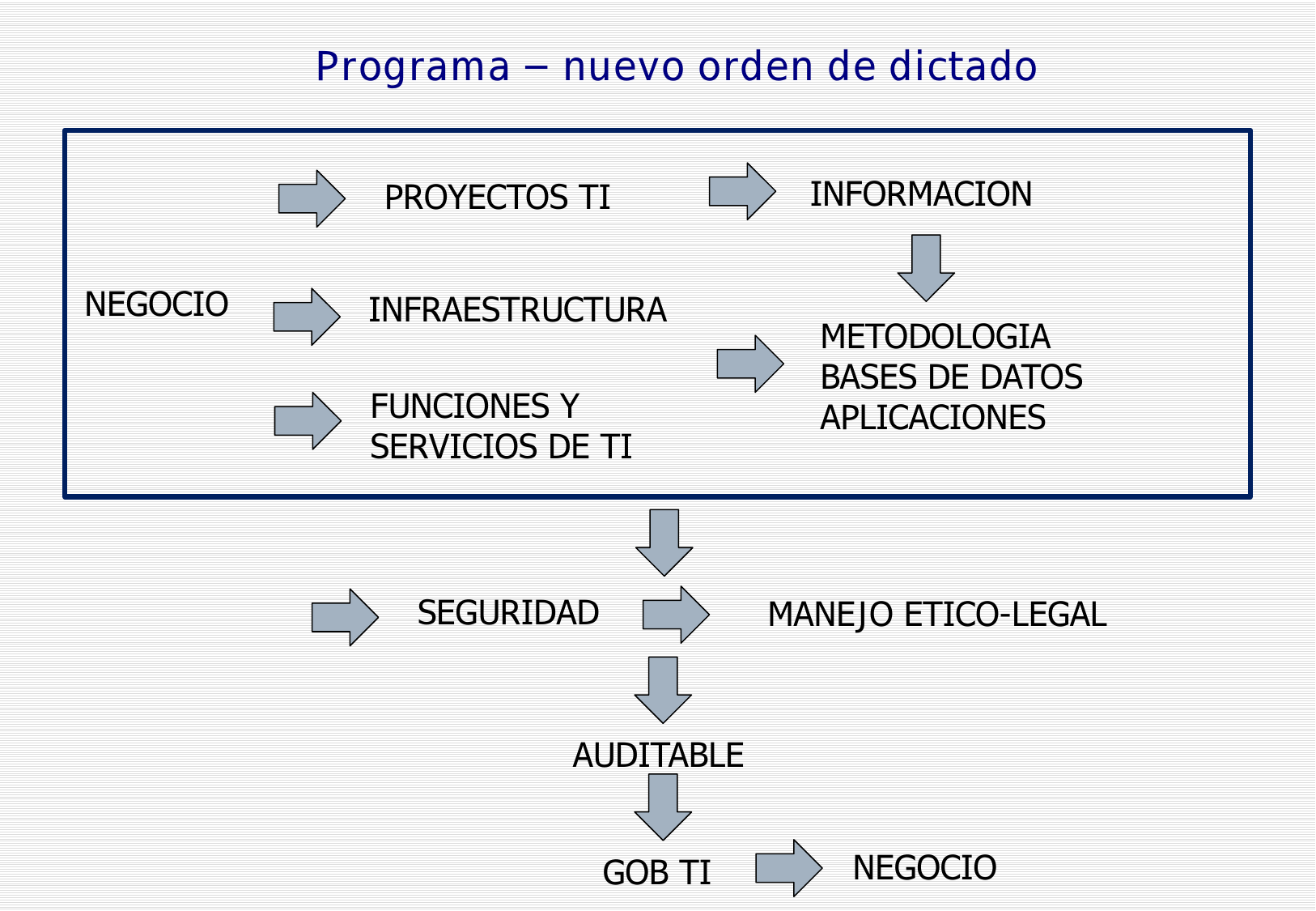

Programa – nuevo orden de dictado

INFORMACION
PROYECTOS TI

NEGOCIO
INFRAESTRUCTURA

METODOLOGIA BASES DE DATOS
APLICACIONES

FUNCIONES Y SERVICIOS DE TI

SEGURIDAD

MANEJO ETICO-LEGAL

AUDITABLE

NEGOCIO
GOB TI